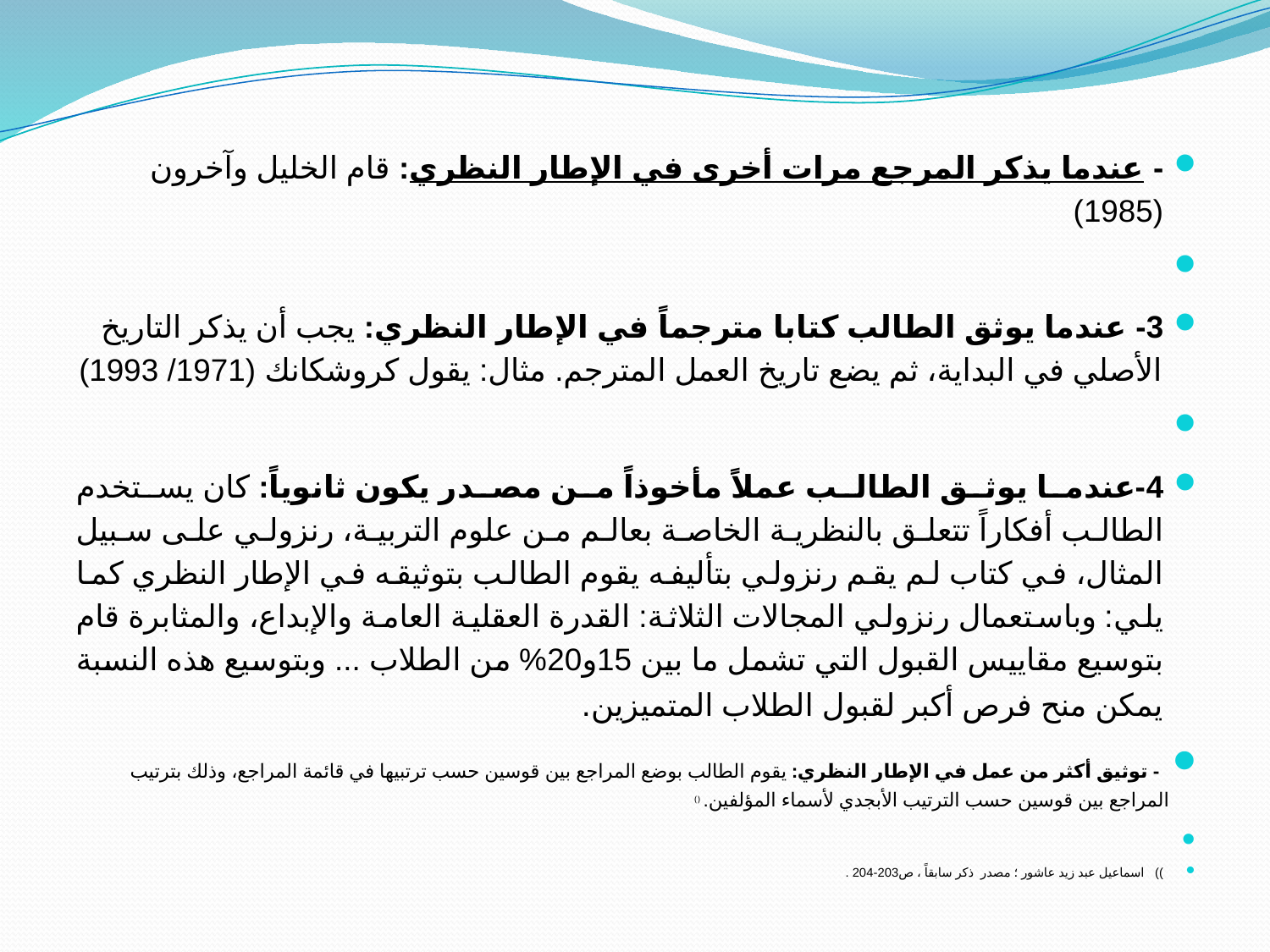

#
- عندما يذكر المرجع مرات أخرى في الإطار النظري: قام الخليل وآخرون (1985)

3- عندما يوثق الطالب كتابا مترجماً في الإطار النظري: يجب أن يذكر التاريخ الأصلي في البداية، ثم يضع تاريخ العمل المترجم. مثال: يقول كروشكانك (1971/ 1993)

4-عندما يوثق الطالب عملاً مأخوذاً من مصدر يكون ثانوياً: كان يستخدم الطالب أفكاراً تتعلق بالنظرية الخاصة بعالم من علوم التربية، رنزولي على سبيل المثال، في كتاب لم يقم رنزولي بتأليفه يقوم الطالب بتوثيقه في الإطار النظري كما يلي: وباستعمال رنزولي المجالات الثلاثة: القدرة العقلية العامة والإبداع، والمثابرة قام بتوسيع مقاييس القبول التي تشمل ما بين 15و20% من الطلاب ... وبتوسيع هذه النسبة يمكن منح فرص أكبر لقبول الطلاب المتميزين.
 - توثيق أكثر من عمل في الإطار النظري: يقوم الطالب بوضع المراجع بين قوسين حسب ترتبيها في قائمة المراجع، وذلك بترتيب المراجع بين قوسين حسب الترتيب الأبجدي لأسماء المؤلفين. ()

))   اسماعيل عبد زيد عاشور ؛ مصدر  ذكر سابقاً ، ص203-204 .